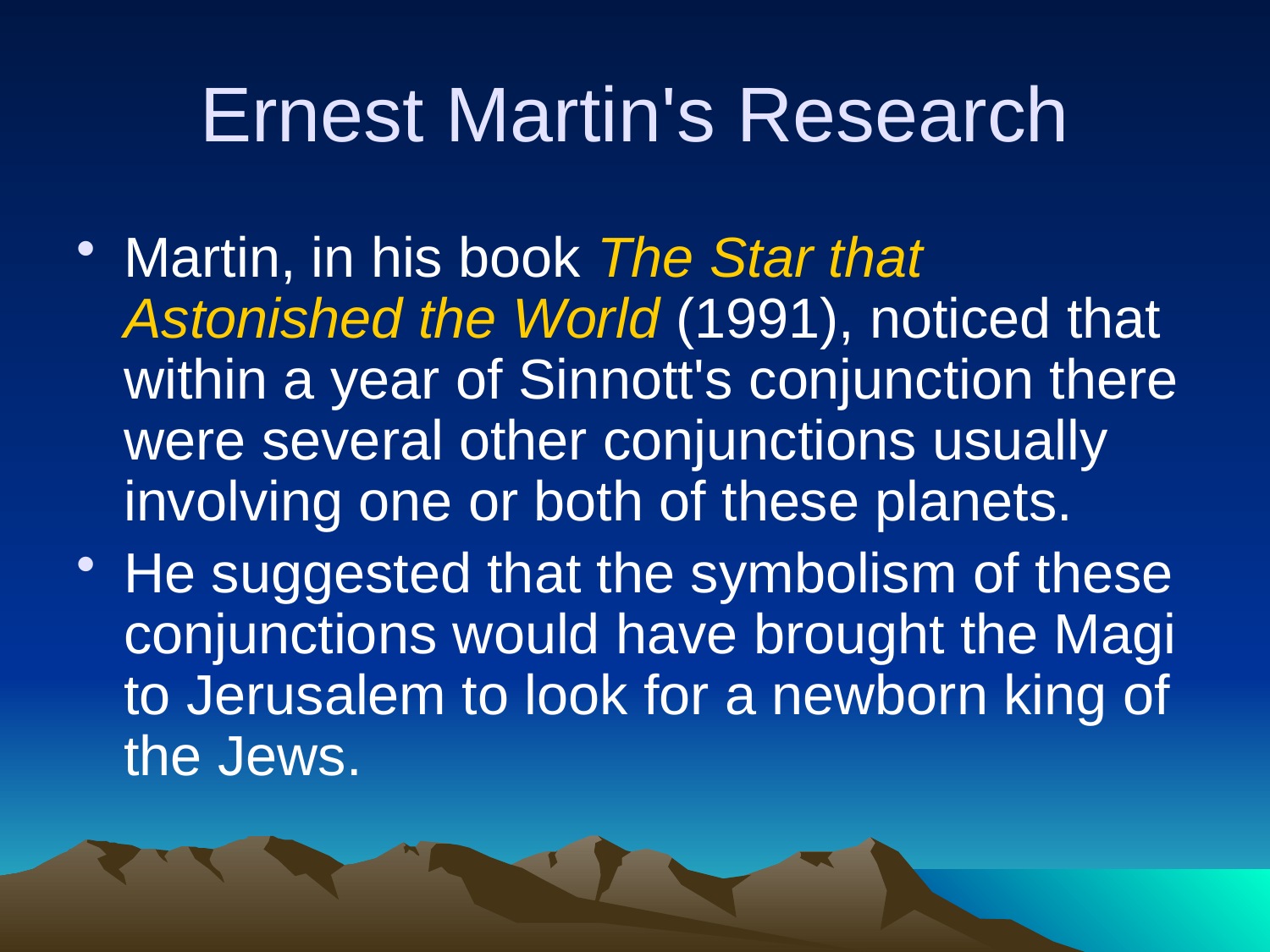

# Ernest Martin's Research
Martin, in his book The Star that Astonished the World (1991), noticed that within a year of Sinnott's conjunction there were several other conjunctions usually involving one or both of these planets.
He suggested that the symbolism of these conjunctions would have brought the Magi to Jerusalem to look for a newborn king of the Jews.